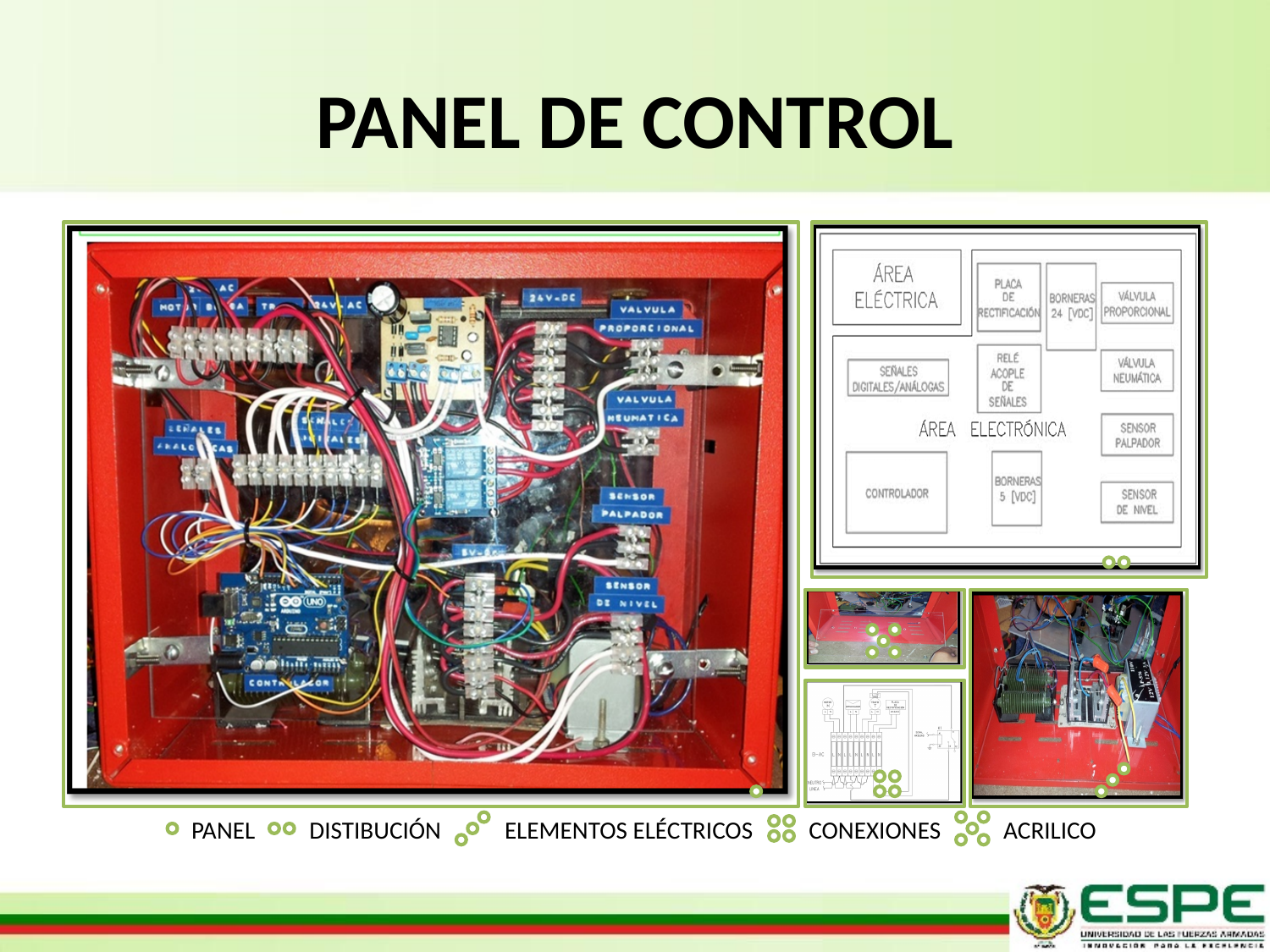

# PANEL DE CONTROL
PANEL
DISTIBUCIÓN
ELEMENTOS ELÉCTRICOS
CONEXIONES
ACRILICO